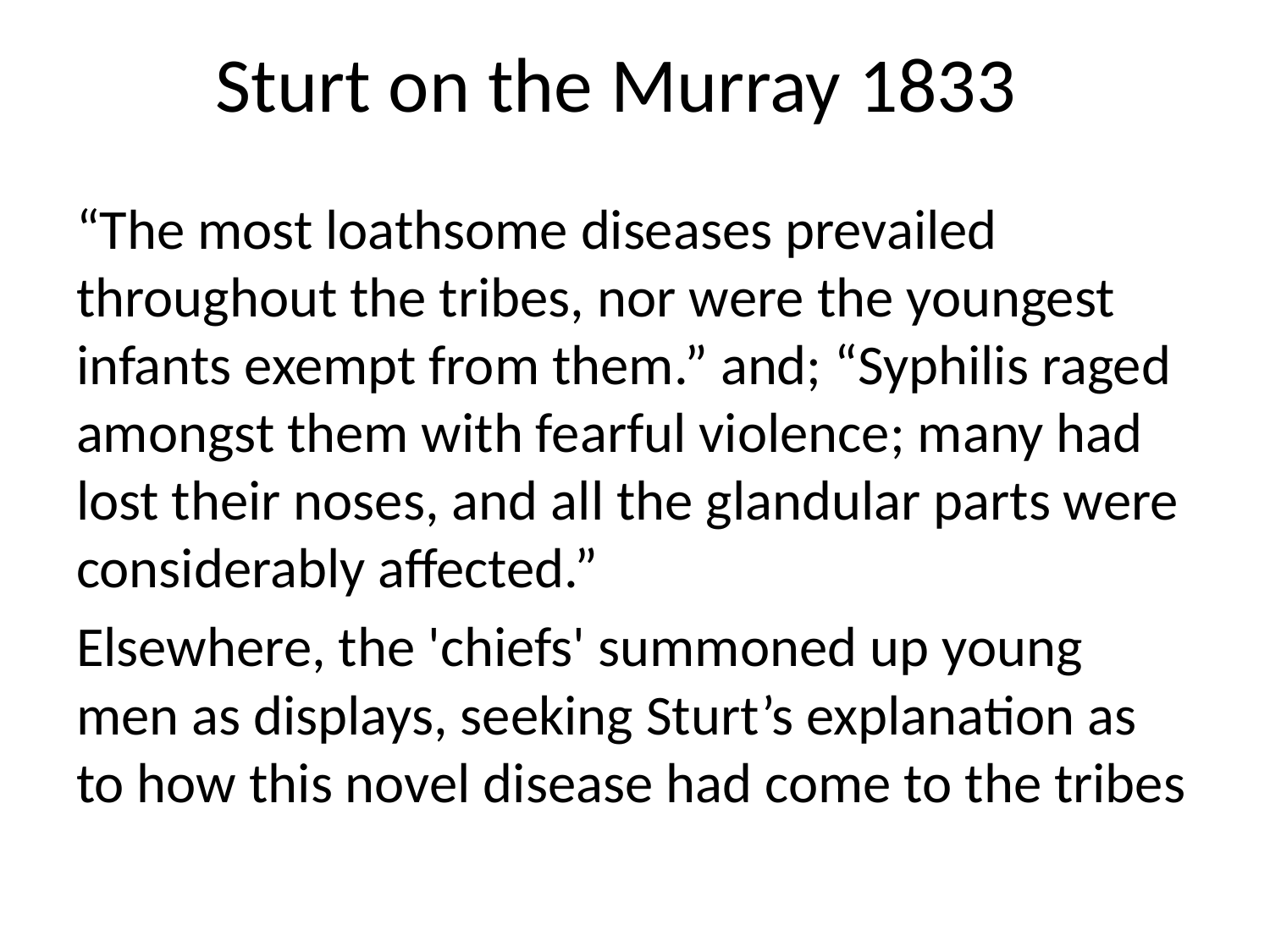

# Sturt on the Murray 1833
“The most loathsome diseases prevailed throughout the tribes, nor were the youngest infants exempt from them.” and; “Syphilis raged amongst them with fearful violence; many had lost their noses, and all the glandular parts were considerably affected.”
Elsewhere, the 'chiefs' summoned up young men as displays, seeking Sturt’s explanation as to how this novel disease had come to the tribes